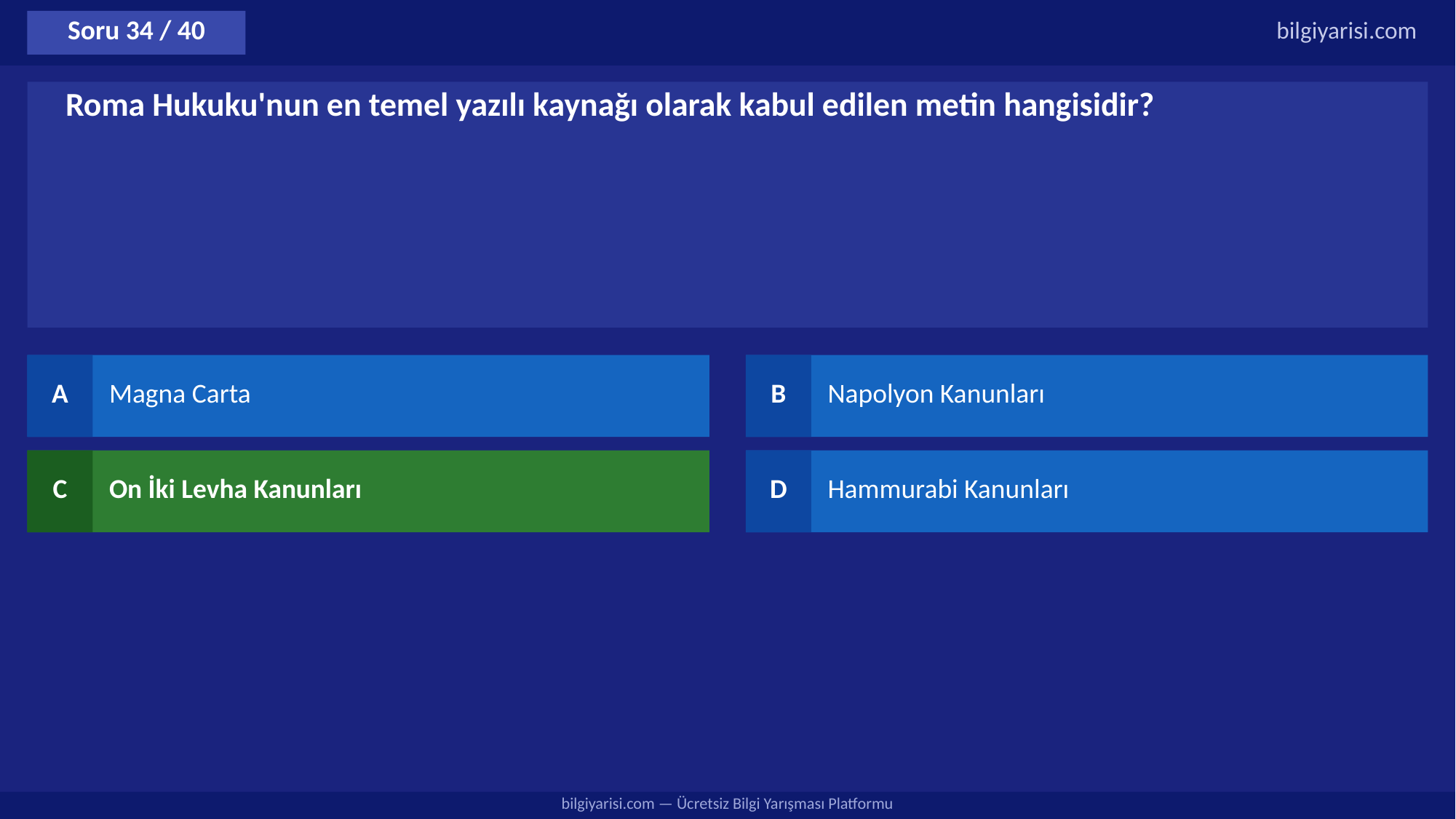

Soru 34 / 40
bilgiyarisi.com

Roma Hukuku'nun en temel yazılı kaynağı olarak kabul edilen metin hangisidir?

A
Magna Carta

B
Napolyon Kanunları

C
On İki Levha Kanunları

D
Hammurabi Kanunları
bilgiyarisi.com — Ücretsiz Bilgi Yarışması Platformu